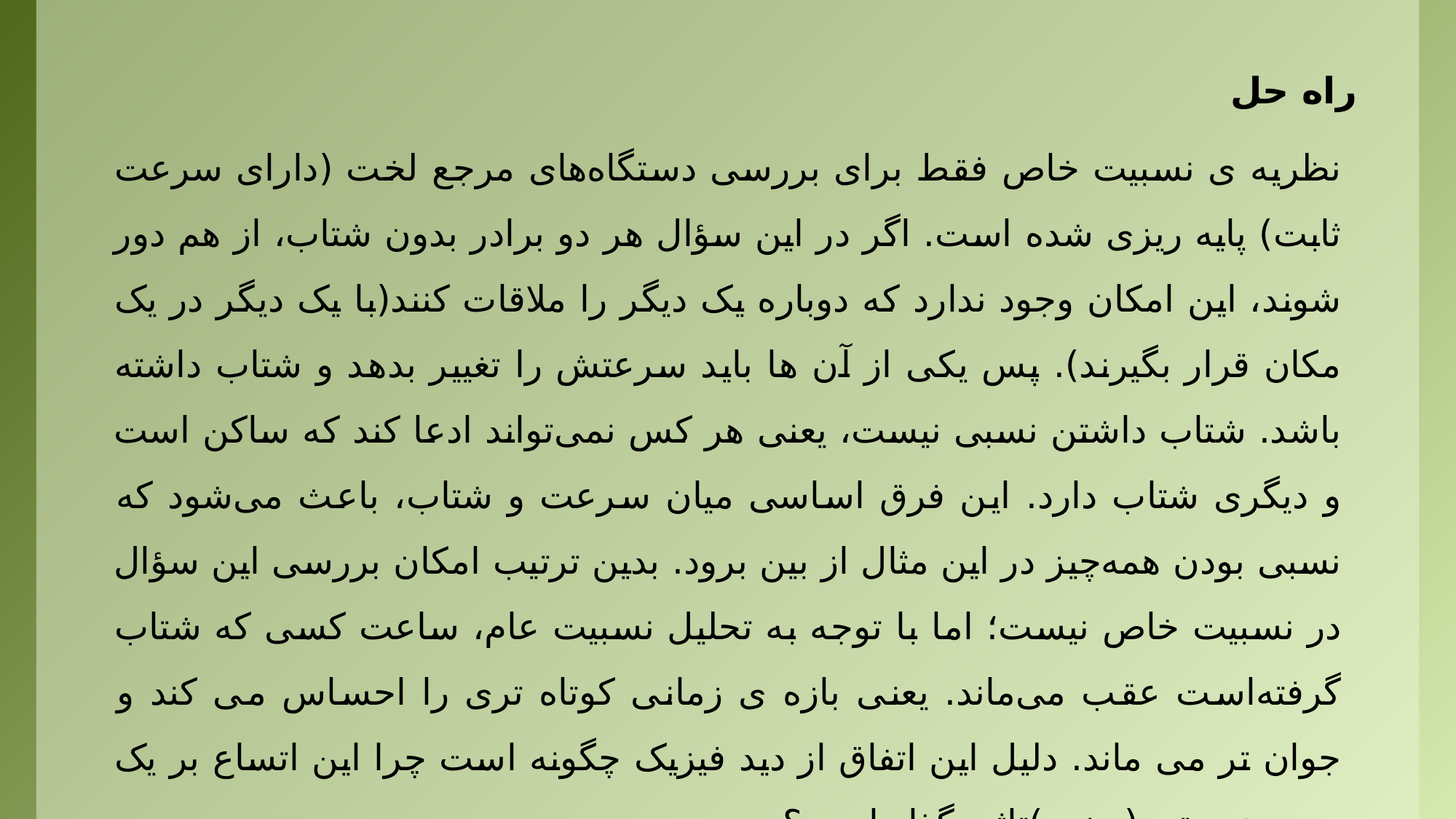

راه حل
نظریه ی نسبیت خاص فقط برای بررسی دستگاه‌های مرجع لخت (دارای سرعت ثابت) پایه ریزی شده است. اگر در این سؤال هر دو برادر بدون شتاب، از هم دور شوند، این امکان وجود ندارد که دوباره یک دیگر را ملاقات کنند(با یک دیگر در یک مکان قرار بگیرند). پس یکی از آن ها باید سرعتش را تغییر بدهد و شتاب داشته باشد. شتاب داشتن نسبی نیست، یعنی هر کس نمی‌تواند ادعا کند که ساکن است و دیگری شتاب دارد. این فرق اساسی میان سرعت و شتاب، باعث می‌شود که نسبی بودن همه‌چیز در این مثال از بین برود. بدین ترتیب امکان بررسی این سؤال در نسبیت خاص نیست؛ اما با توجه به تحلیل نسبیت عام، ساعت کسی که شتاب گرفته‌است عقب می‌ماند. یعنی بازه ی زمانی کوتاه تری را احساس می کند و جوان تر می ماند. دلیل این اتفاق از دید فیزیک چگونه است چرا این اتساع بر یک پدیده زیستی (بدنی )تاثیر گذار است؟